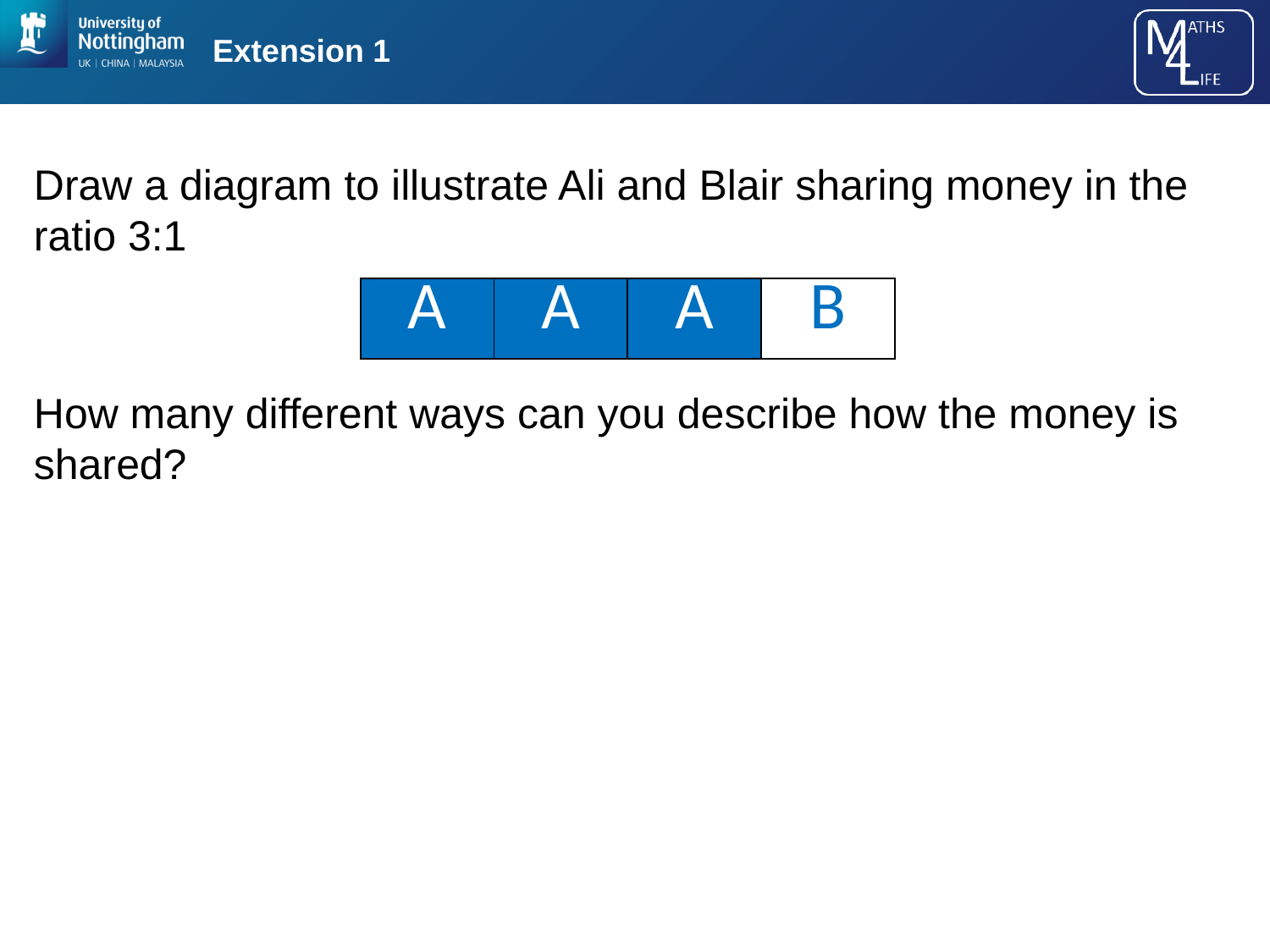

# Extension 1
Draw a diagram to illustrate Ali and Blair sharing money in the ratio 3:1

| A | A | A | B |
| --- | --- | --- | --- |
How many different ways can you describe how the money is shared?